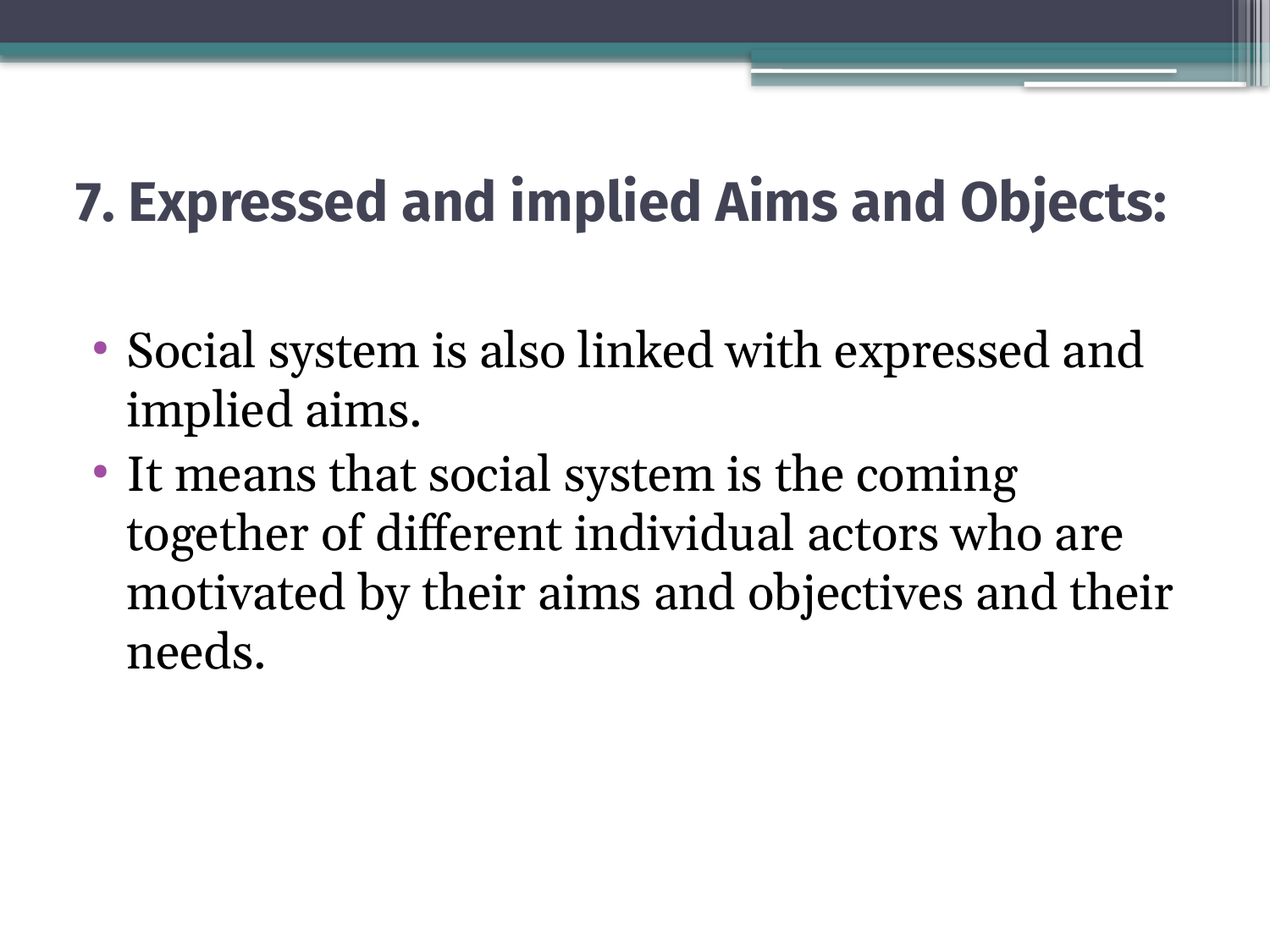

# 7. Expressed and implied Aims and Objects:
Social system is also linked with expressed and implied aims.
It means that social system is the coming together of different individual actors who are motivated by their aims and objectives and their needs.